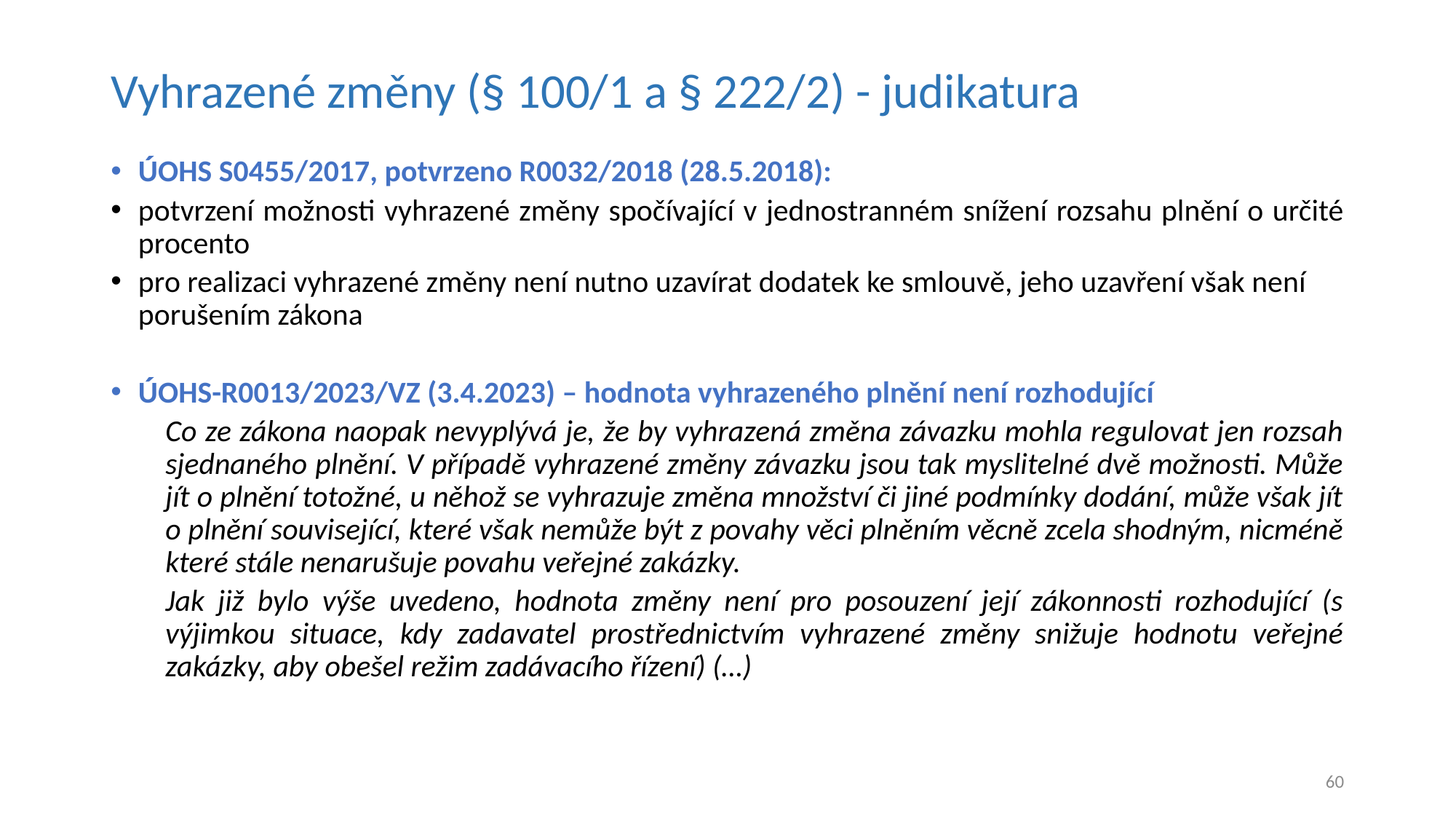

# Vyhrazené změny (§ 100/1 a § 222/2) - judikatura
ÚOHS S0455/2017, potvrzeno R0032/2018 (28.5.2018):
potvrzení možnosti vyhrazené změny spočívající v jednostranném snížení rozsahu plnění o určité procento
pro realizaci vyhrazené změny není nutno uzavírat dodatek ke smlouvě, jeho uzavření však není porušením zákona

ÚOHS-R0013/2023/VZ (3.4.2023) – hodnota vyhrazeného plnění není rozhodující
Co ze zákona naopak nevyplývá je, že by vyhrazená změna závazku mohla regulovat jen rozsah sjednaného plnění. V případě vyhrazené změny závazku jsou tak myslitelné dvě možnosti. Může jít o plnění totožné, u něhož se vyhrazuje změna množství či jiné podmínky dodání, může však jít o plnění související, které však nemůže být z povahy věci plněním věcně zcela shodným, nicméně které stále nenarušuje povahu veřejné zakázky.
Jak již bylo výše uvedeno, hodnota změny není pro posouzení její zákonnosti rozhodující (s výjimkou situace, kdy zadavatel prostřednictvím vyhrazené změny snižuje hodnotu veřejné zakázky, aby obešel režim zadávacího řízení) (…)

60